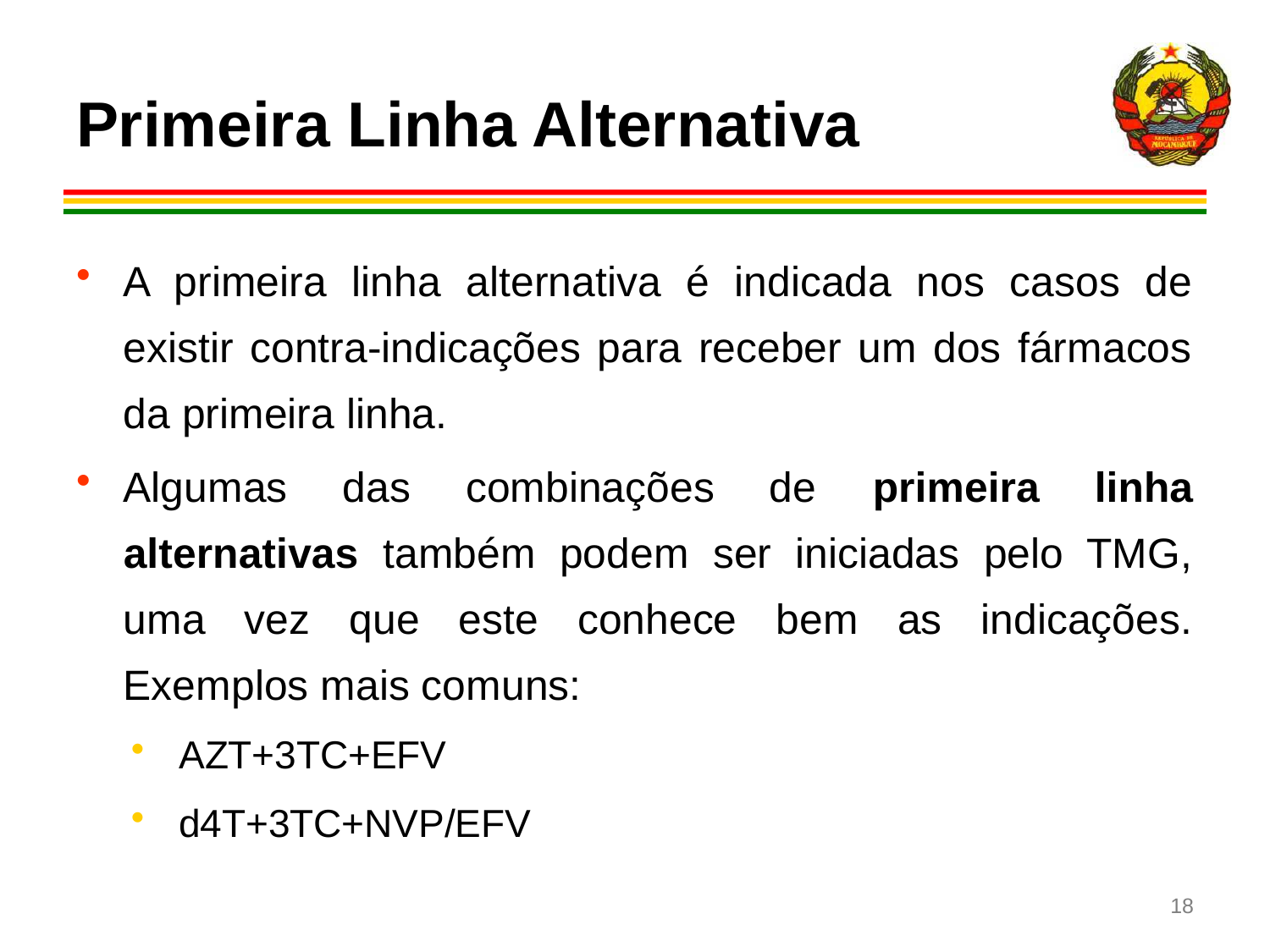

# Primeira Linha Alternativa
A primeira linha alternativa é indicada nos casos de existir contra-indicações para receber um dos fármacos da primeira linha.
Algumas das combinações de primeira linha alternativas também podem ser iniciadas pelo TMG, uma vez que este conhece bem as indicações. Exemplos mais comuns:
AZT+3TC+EFV
d4T+3TC+NVP/EFV